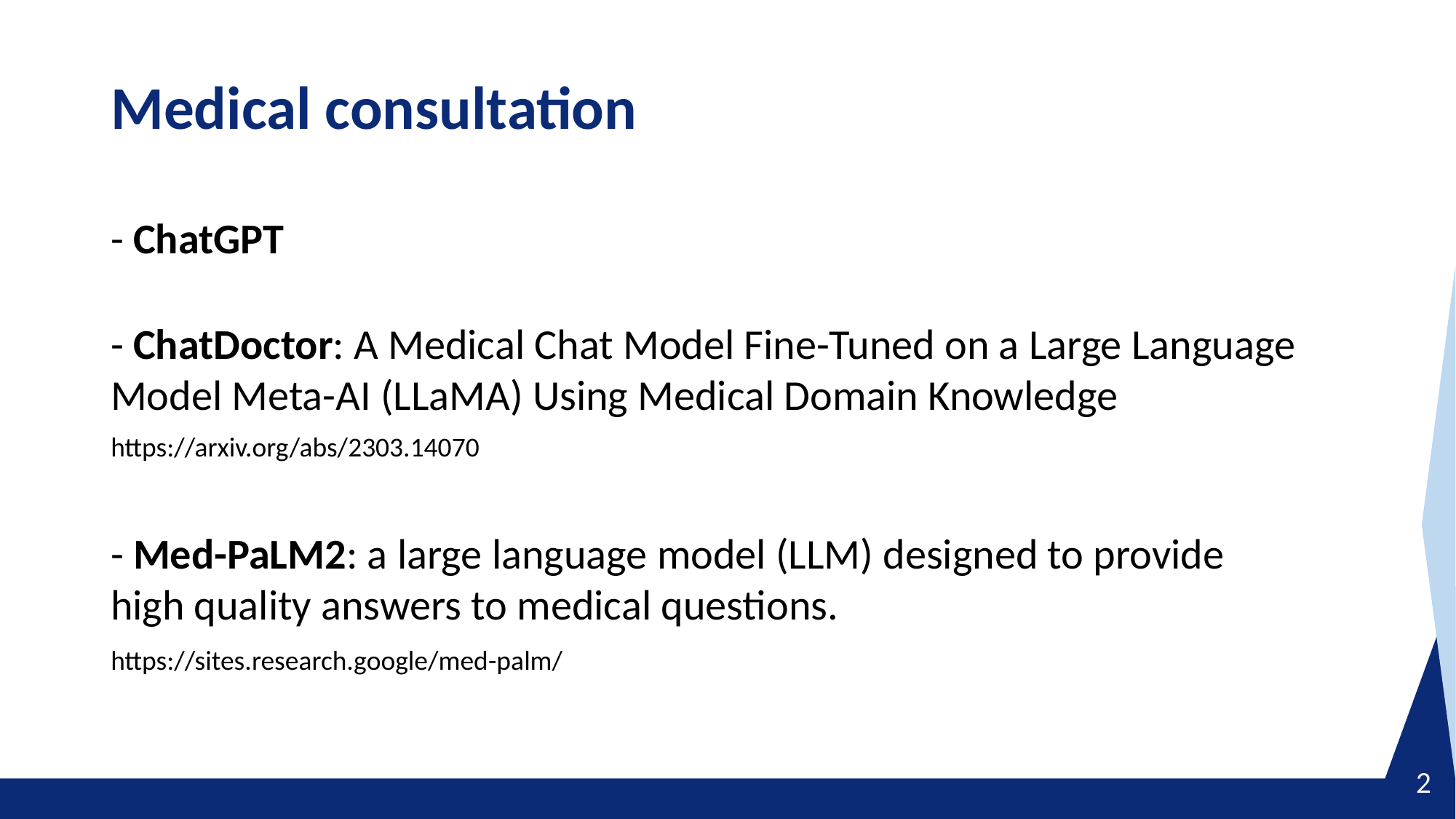

# Medical consultation
- ChatGPT
- ChatDoctor: A Medical Chat Model Fine-Tuned on a Large Language Model Meta-AI (LLaMA) Using Medical Domain Knowledge
https://arxiv.org/abs/2303.14070
- Med-PaLM2: a large language model (LLM) designed to provide high quality answers to medical questions.
https://sites.research.google/med-palm/
2